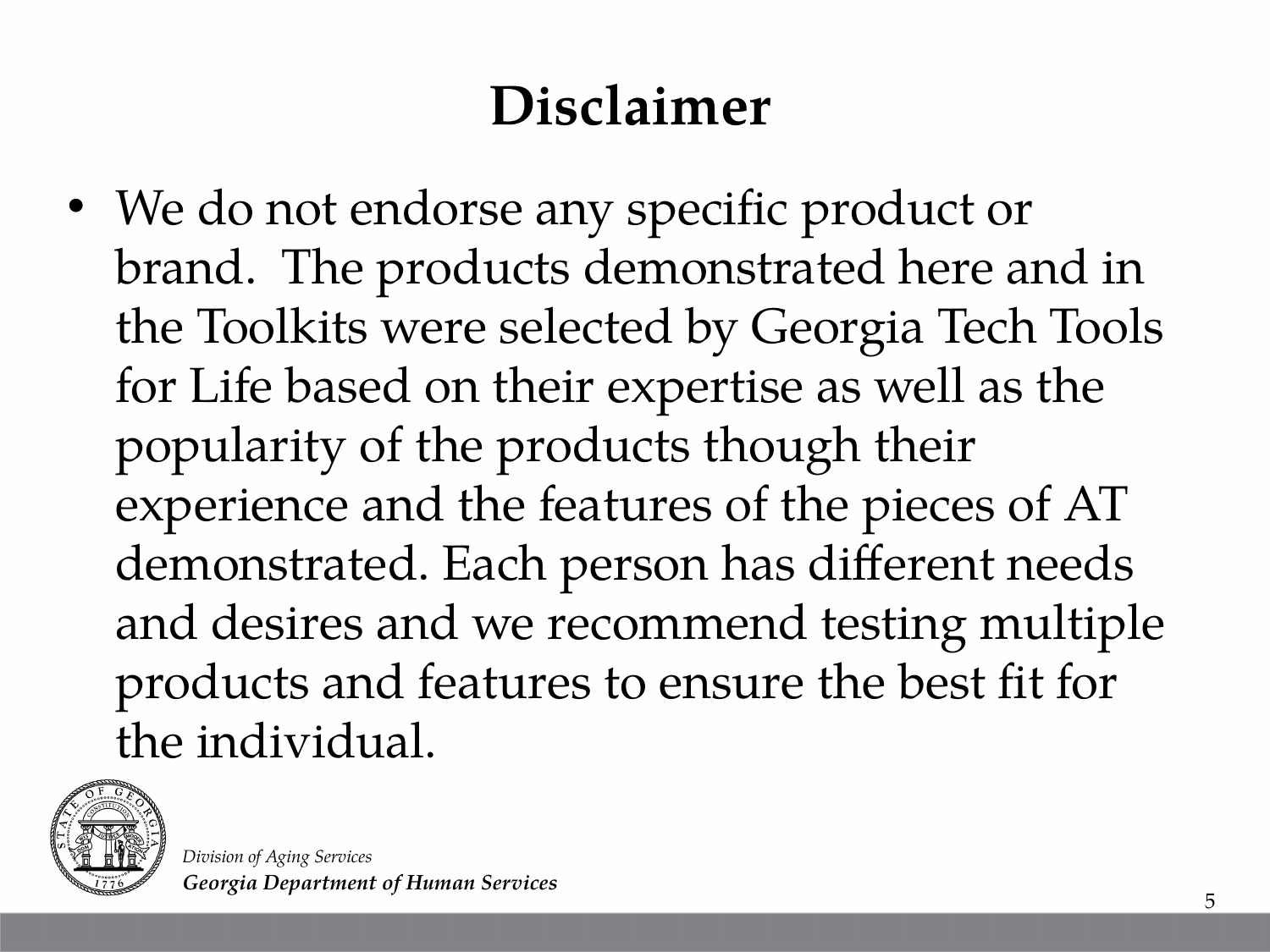

Disclaimer
We do not endorse any specific product or brand.  The products demonstrated here and in the Toolkits were selected by Georgia Tech Tools for Life based on their expertise as well as the popularity of the products though their experience and the features of the pieces of AT demonstrated. Each person has different needs and desires and we recommend testing multiple products and features to ensure the best fit for the individual.
Division of Aging Services
Georgia Department of Human Services
5